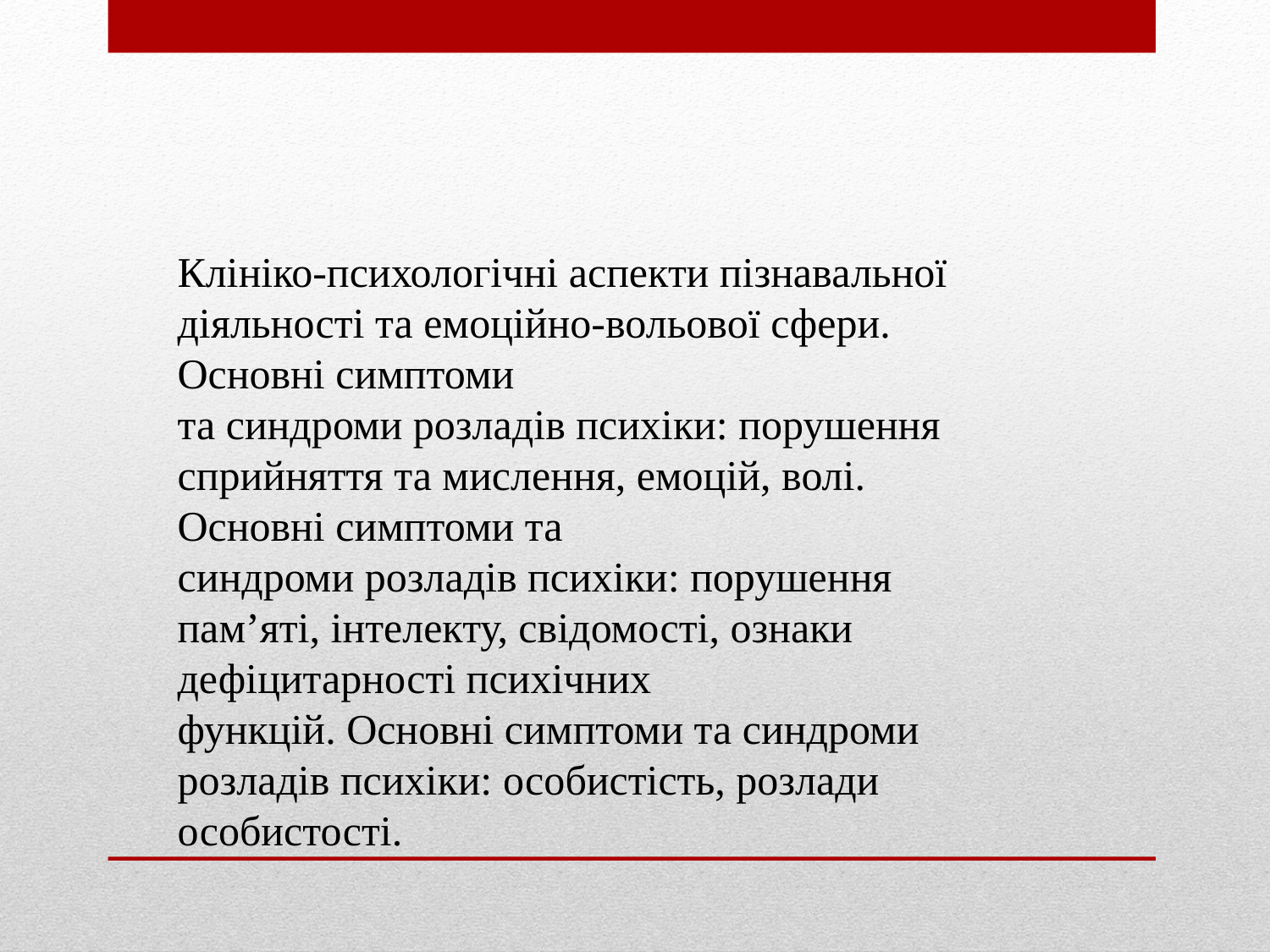

Клініко-психологічні аспекти пізнавальної діяльності та емоційно-вольової сфери. Основні симптоми
та синдроми розладів психіки: порушення сприйняття та мислення, емоцій, волі. Основні симптоми та
синдроми розладів психіки: порушення пам’яті, інтелекту, свідомості, ознаки дефіцитарності психічних
функцій. Основні симптоми та синдроми розладів психіки: особистість, розлади особистості.